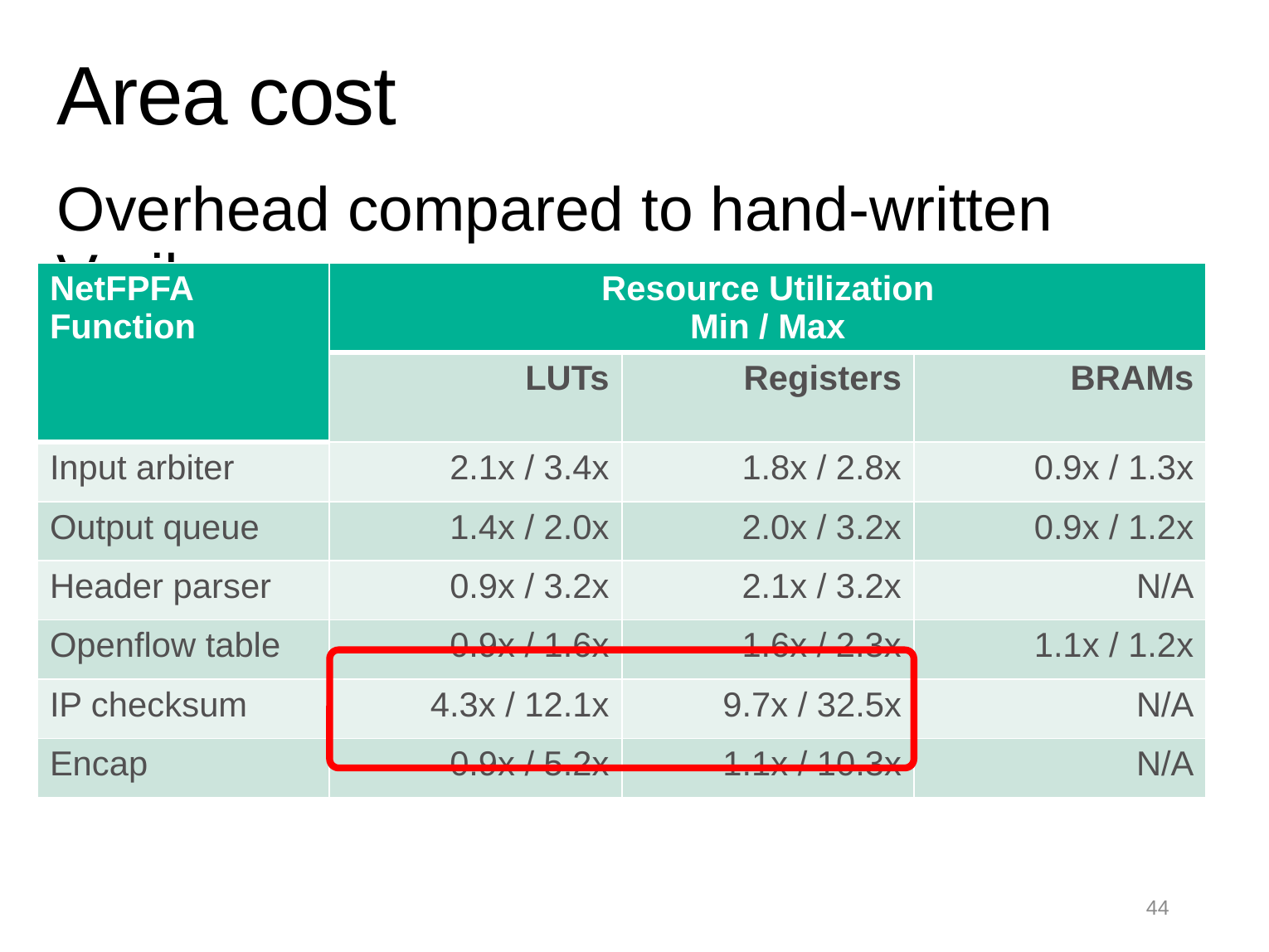

# Area cost
Overhead compared to hand-written Verilog
| NetFPFA Function | Resource Utilization Min / Max |  |  |
| --- | --- | --- | --- |
|  | LUTs | Registers | BRAMs |
| Input arbiter | 2.1x / 3.4x | 1.8x / 2.8x | 0.9x / 1.3x |
| Output queue | 1.4x / 2.0x | 2.0x / 3.2x | 0.9x / 1.2x |
| Header parser | 0.9x / 3.2x | 2.1x / 3.2x | N/A |
| Openflow table | 0.9x / 1.6x | 1.6x / 2.3x | 1.1x / 1.2x |
| IP checksum | 4.3x / 12.1x | 9.7x / 32.5x | N/A |
| Encap | 0.9x / 5.2x | 1.1x / 10.3x | N/A |

44